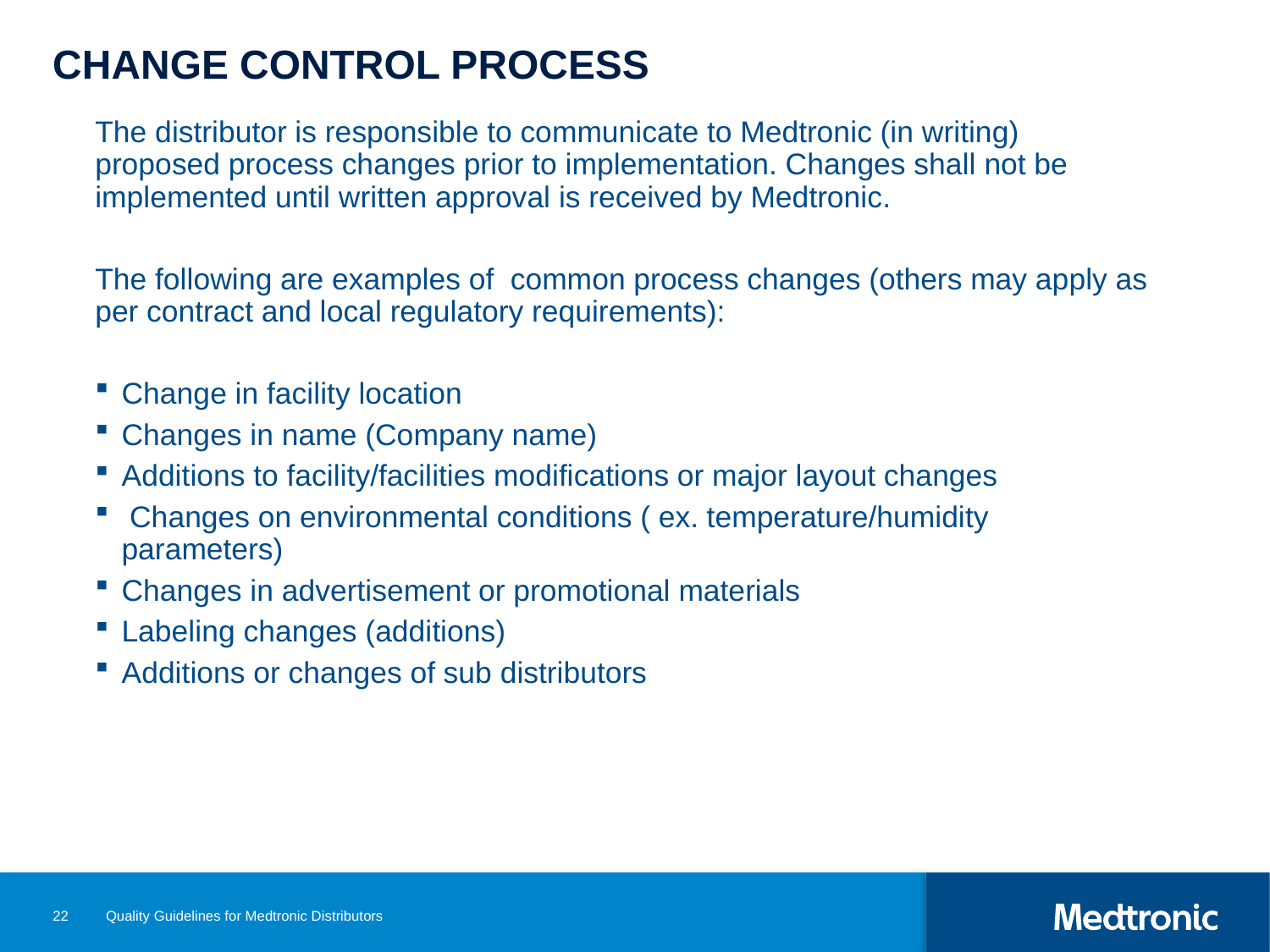

# CHANGE CONTROL PROCESS
The distributor is responsible to communicate to Medtronic (in writing) proposed process changes prior to implementation. Changes shall not be implemented until written approval is received by Medtronic.

The following are examples of  common process changes (others may apply as per contract and local regulatory requirements):

Change in facility location
Changes in name (Company name)
Additions to facility/facilities modifications or major layout changes
 Changes on environmental conditions ( ex. temperature/humidity parameters)
Changes in advertisement or promotional materials
Labeling changes (additions)
Additions or changes of sub distributors

22
Quality Guidelines for Medtronic Distributors